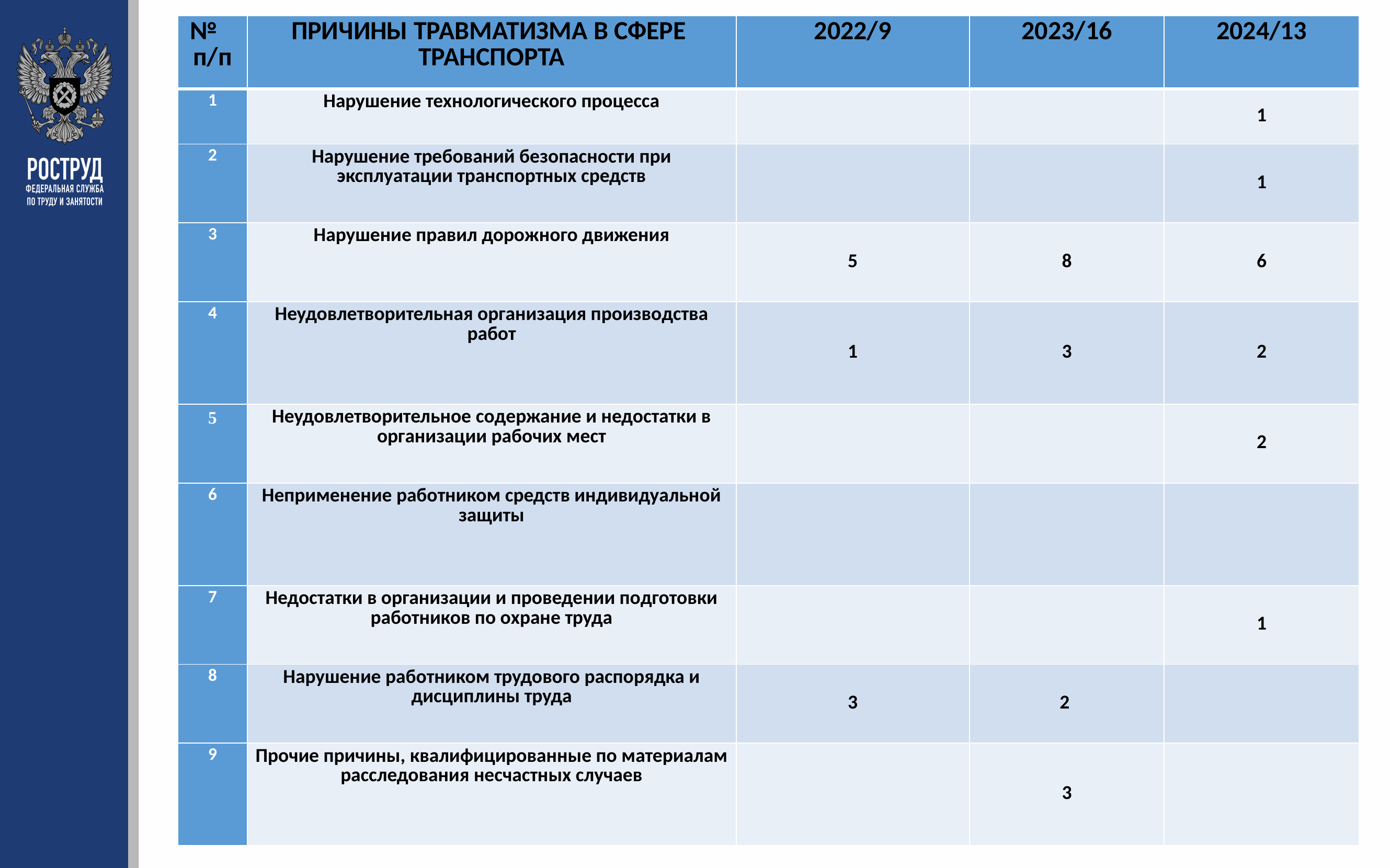

| № п/п | ПРИЧИНЫ ТРАВМАТИЗМА В СФЕРЕ ТРАНСПОРТА | 2022/9 | 2023/16 | 2024/13 |
| --- | --- | --- | --- | --- |
| 1 | Нарушение технологического процесса |  |  | 1 |
| 2 | Нарушение требований безопасности при эксплуатации транспортных средств |  |  | 1 |
| 3 | Нарушение правил дорожного движения | 5 | 8 | 6 |
| 4 | Неудовлетворительная организация производства работ | 1 | 3 | 2 |
| 5 | Неудовлетворительное содержание и недостатки в организации рабочих мест |  |  | 2 |
| 6 | Неприменение работником средств индивидуальной защиты |  |  |  |
| 7 | Недостатки в организации и проведении подготовки работников по охране труда |  |  | 1 |
| 8 | Нарушение работником трудового распорядка и дисциплины труда | 3 | 2 |  |
| 9 | Прочие причины, квалифицированные по материалам расследования несчастных случаев |  | 3 |  |